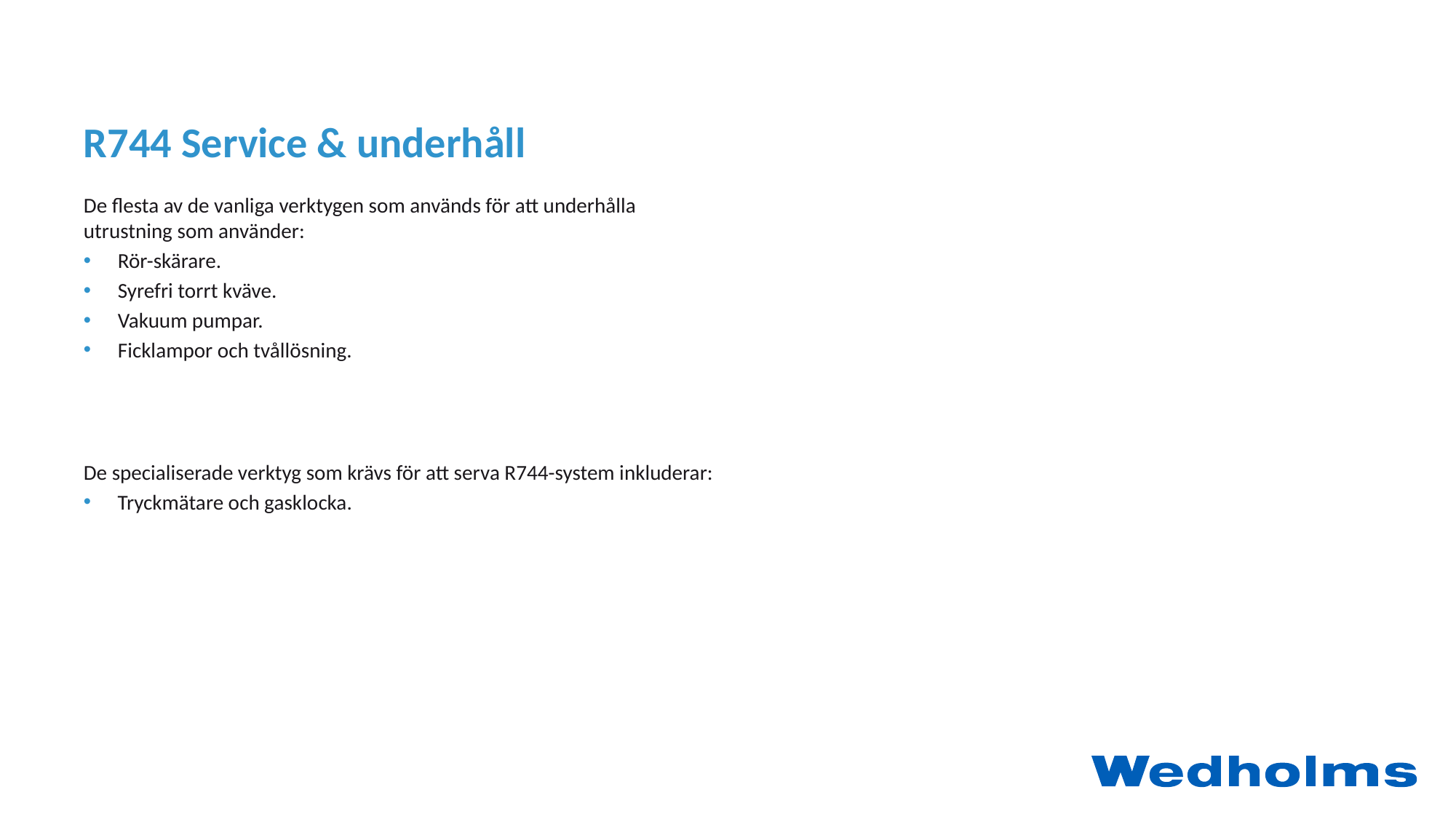

# R744 Service & underhåll
De flesta av de vanliga verktygen som används för att underhålla utrustning som använder:
Rör-skärare.
Syrefri torrt kväve.
Vakuum pumpar.
Ficklampor och tvållösning.

De specialiserade verktyg som krävs för att serva R744-system inkluderar:
Tryckmätare och gasklocka.